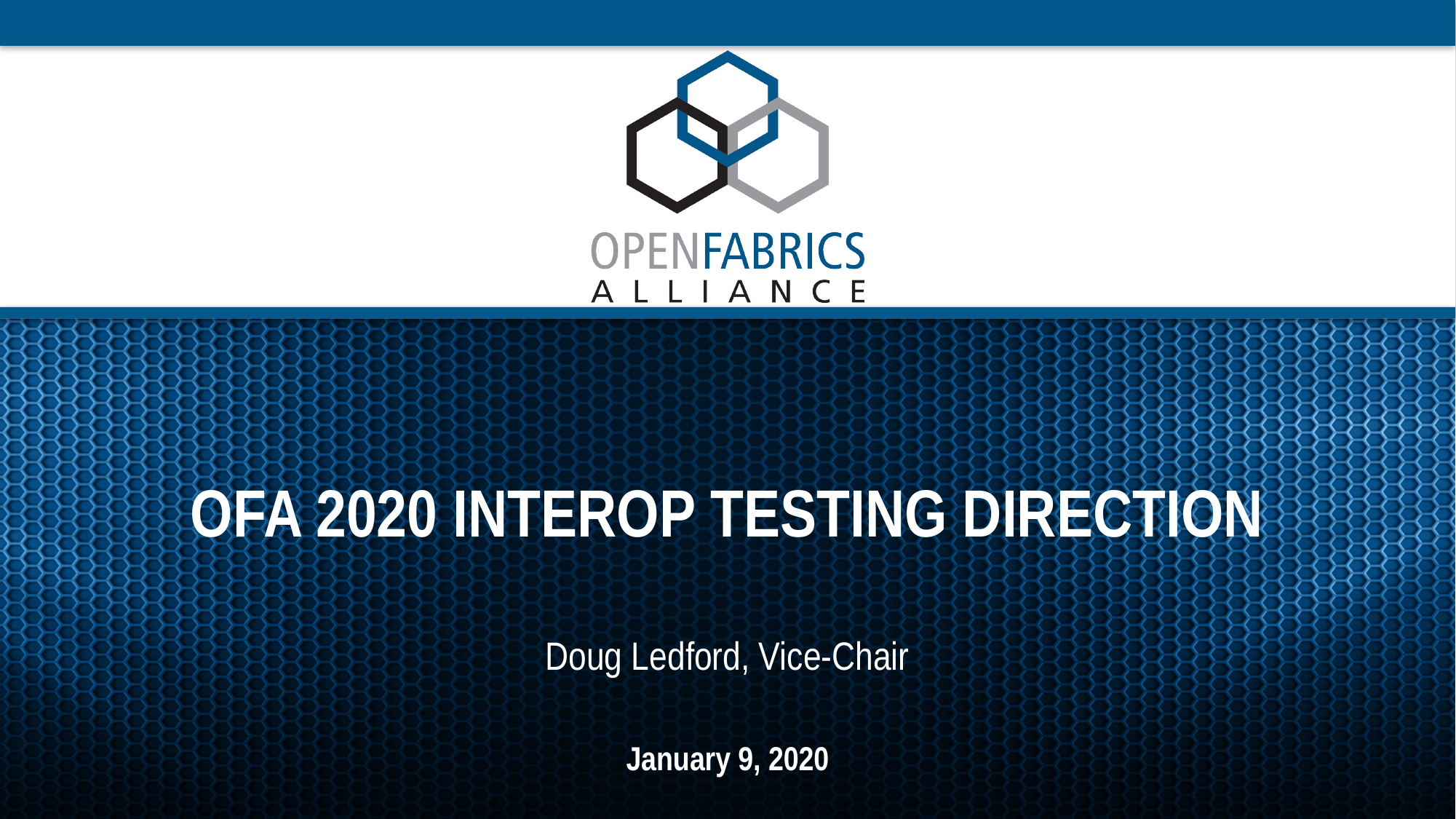

OFA 2020 INTEROP TESTING DIRECTION
Doug Ledford, Vice-Chair
January 9, 2020